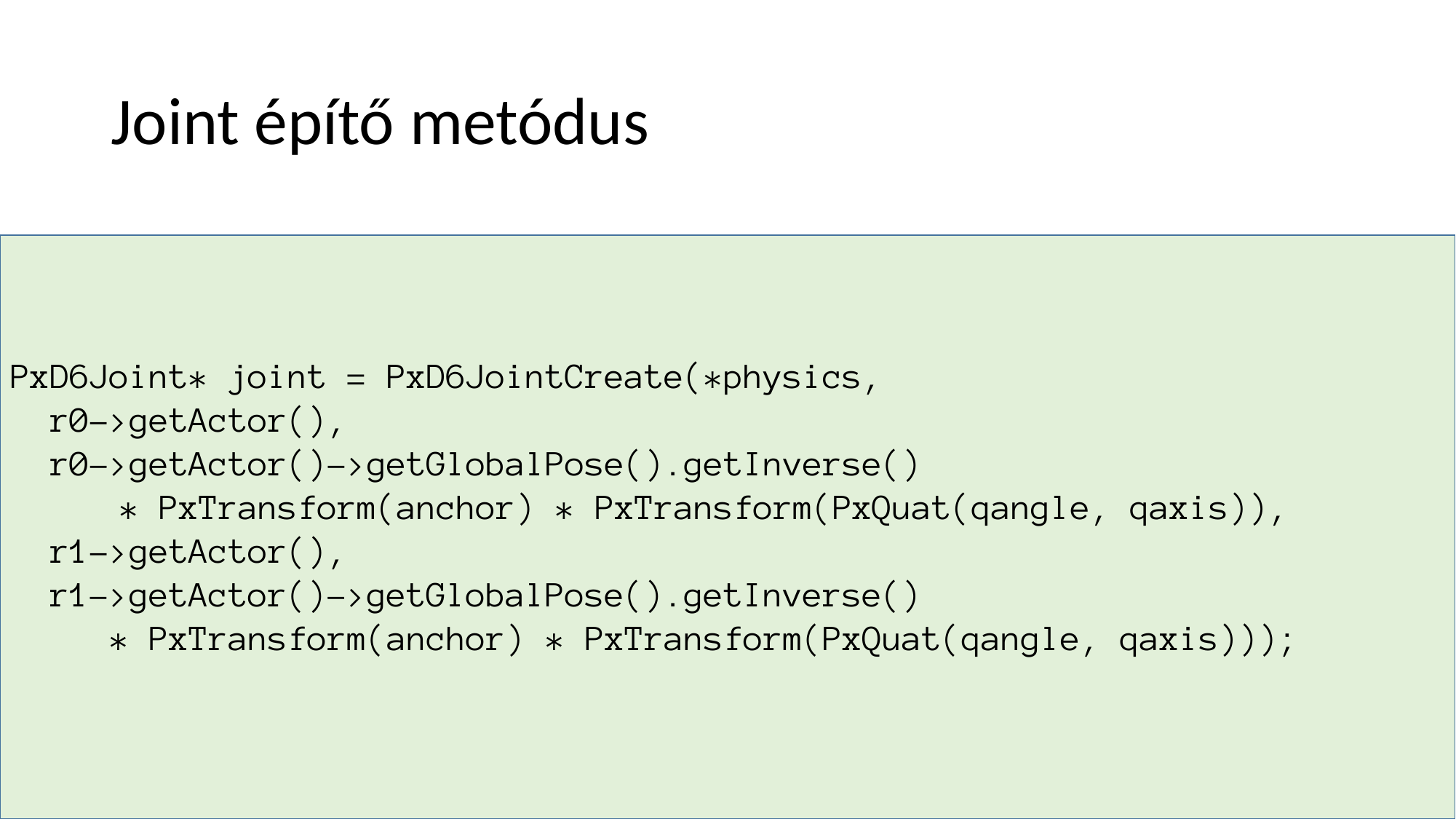

# Joint építő metódus
PxD6Joint* joint = PxD6JointCreate(*physics,
  r0->getActor(),
  r0->getActor()->getGlobalPose().getInverse()
	* PxTransform(anchor) * PxTransform(PxQuat(qangle, qaxis)),
  r1->getActor(),
  r1->getActor()->getGlobalPose().getInverse()
     * PxTransform(anchor) * PxTransform(PxQuat(qangle, qaxis)));